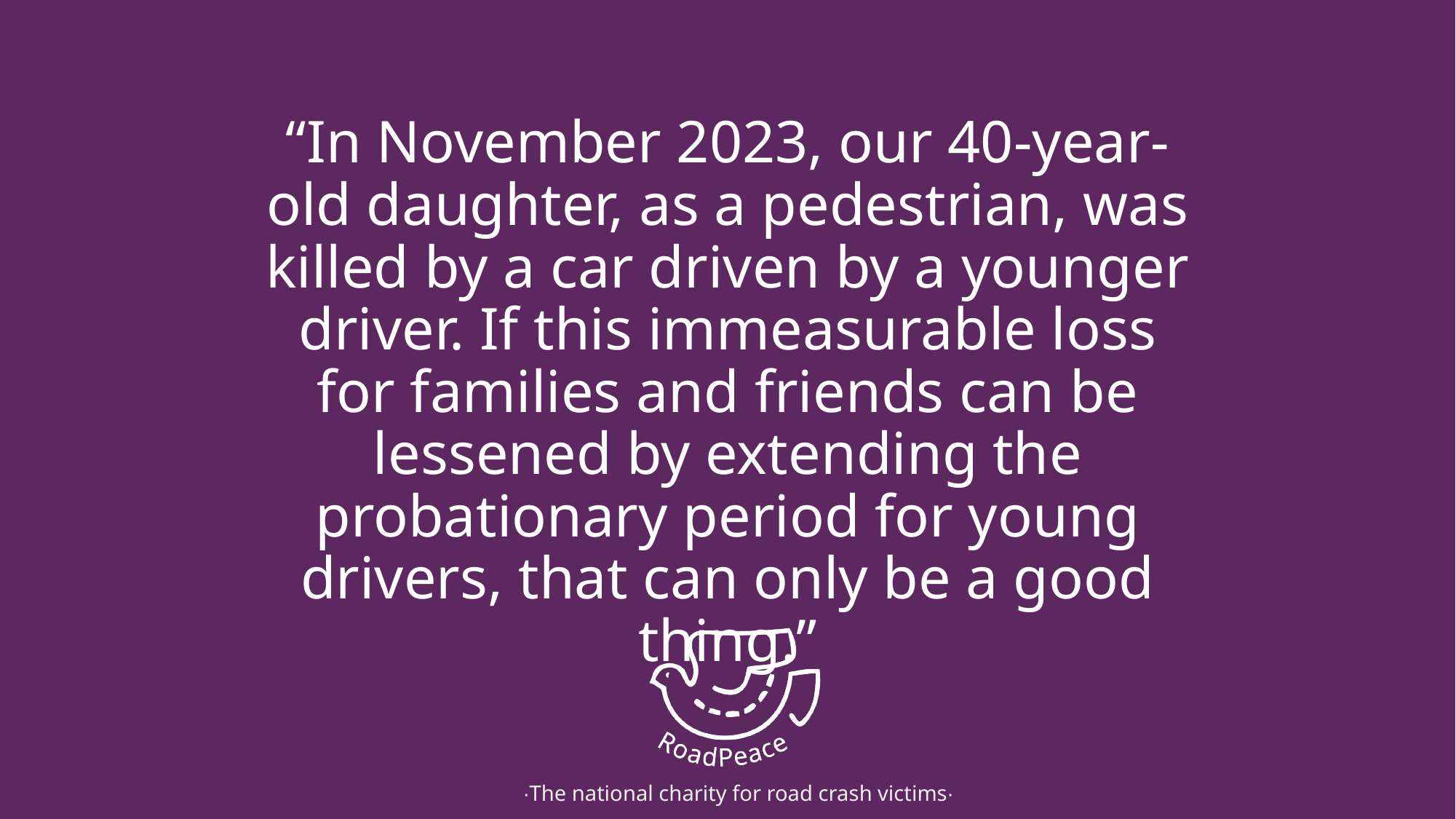

# “In November 2023, our 40-year-old daughter, as a pedestrian, was killed by a car driven by a younger driver. If this immeasurable loss for families and friends can be lessened by extending the probationary period for young drivers, that can only be a good thing.”